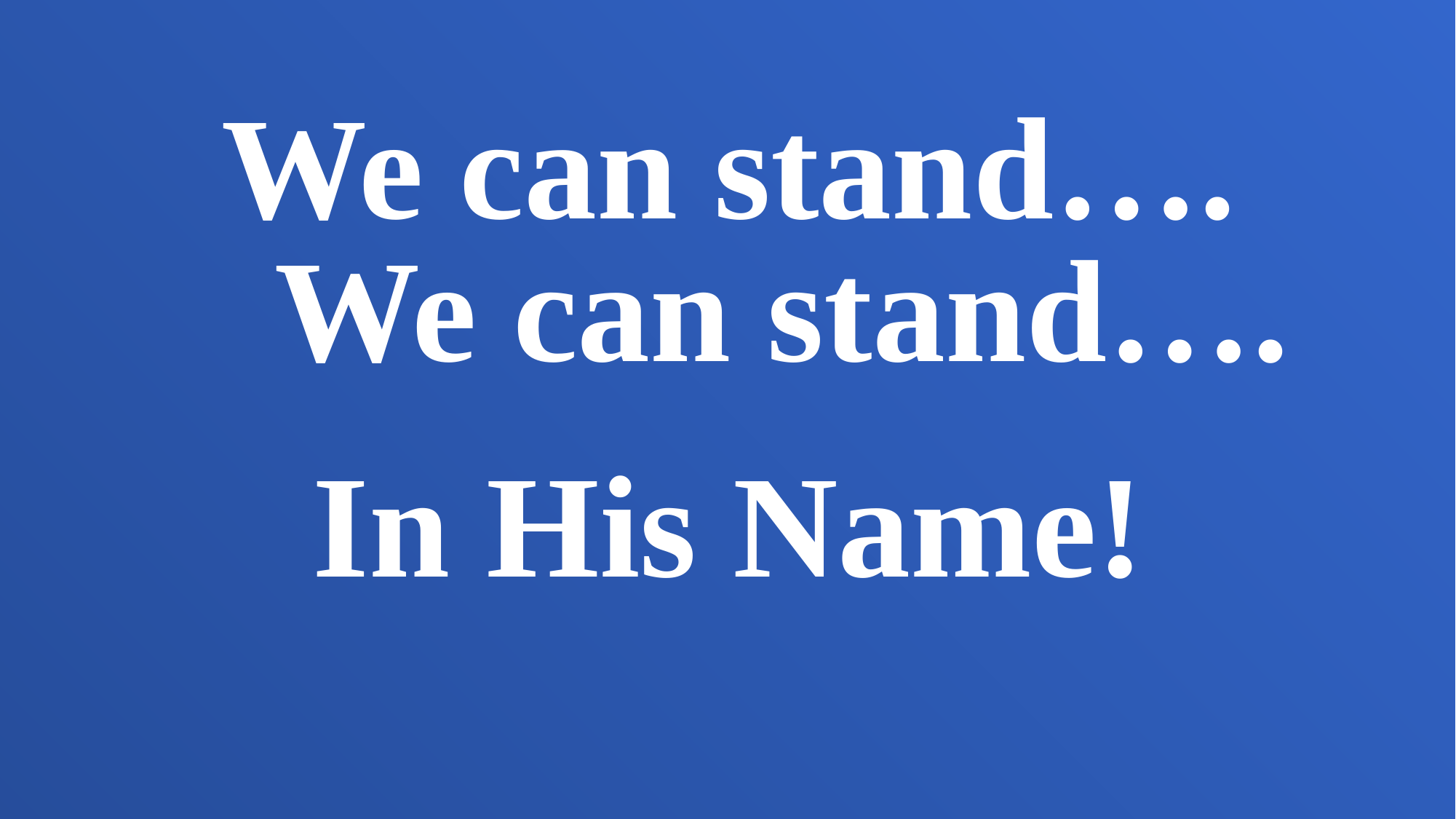

We can stand….
   We can stand….
In His Name!